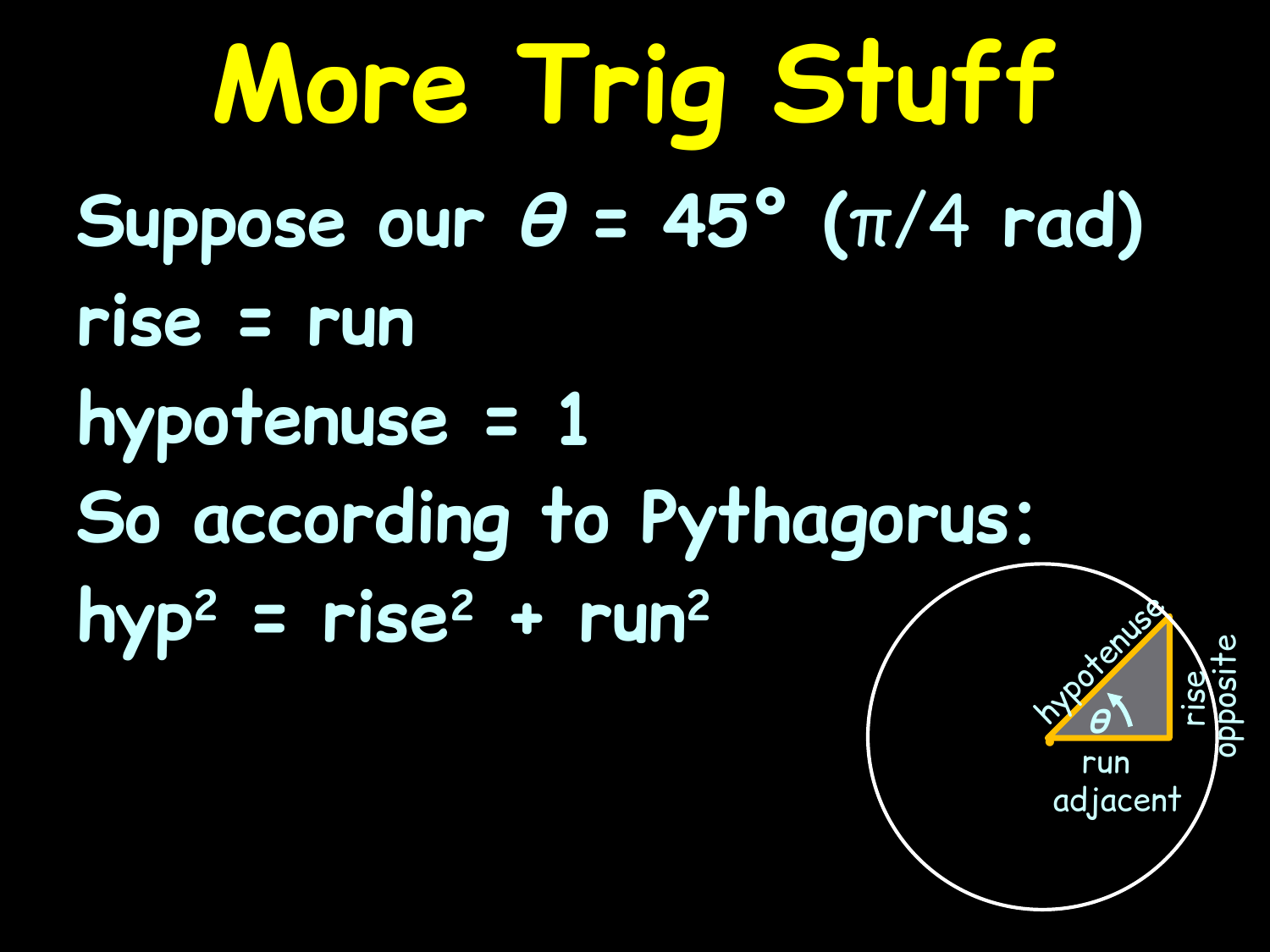

# More Trig Stuff
Suppose our θ = 45º (π/4 rad)
rise = run
hypotenuse = 1
So according to Pythagorus:
hyp2 = rise2 + run2

.
hypotenuse
rise
θ
   run
adjacent

opposite